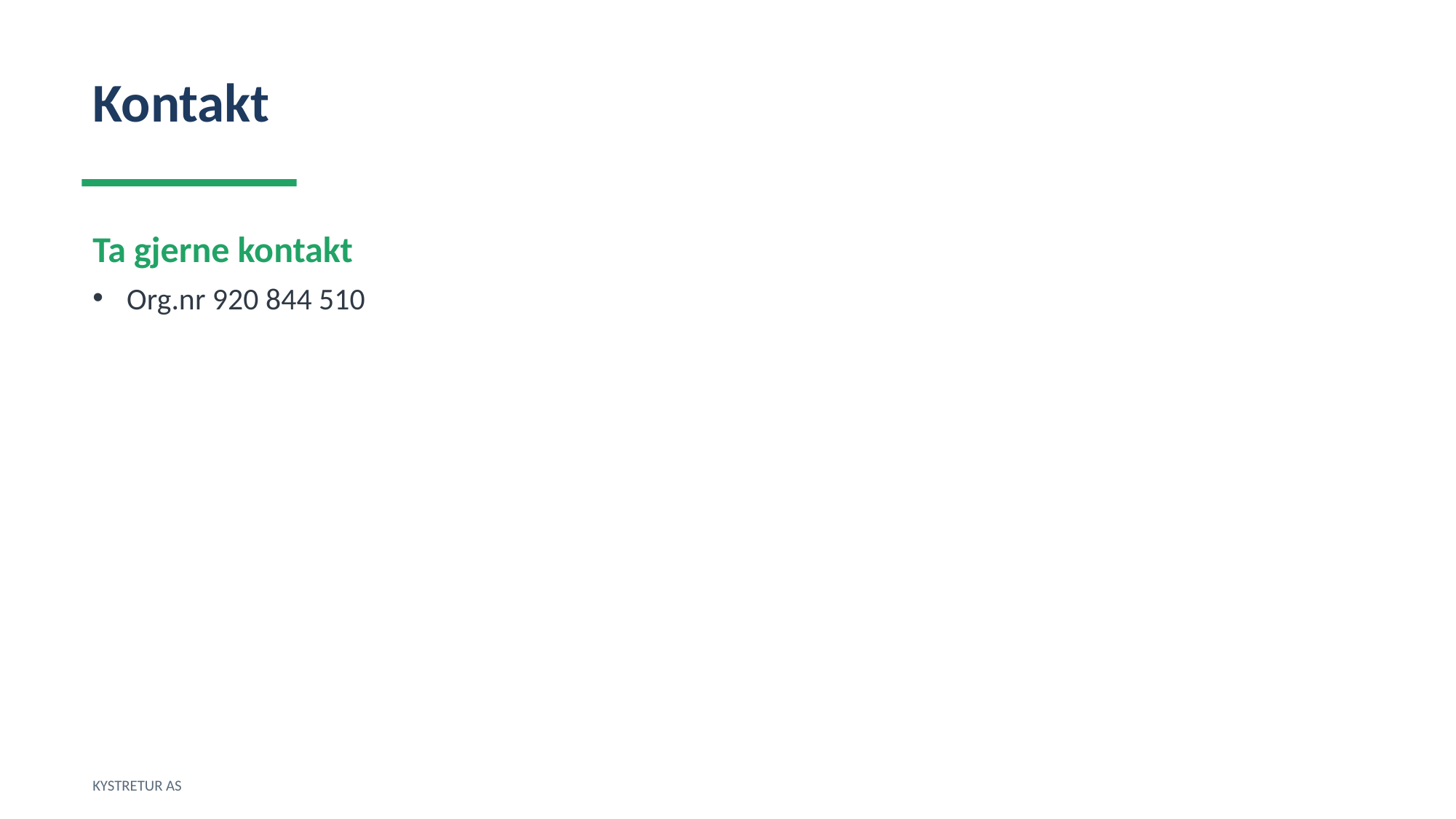

Kontakt

Ta gjerne kontakt
Org.nr 920 844 510
KYSTRETUR AS